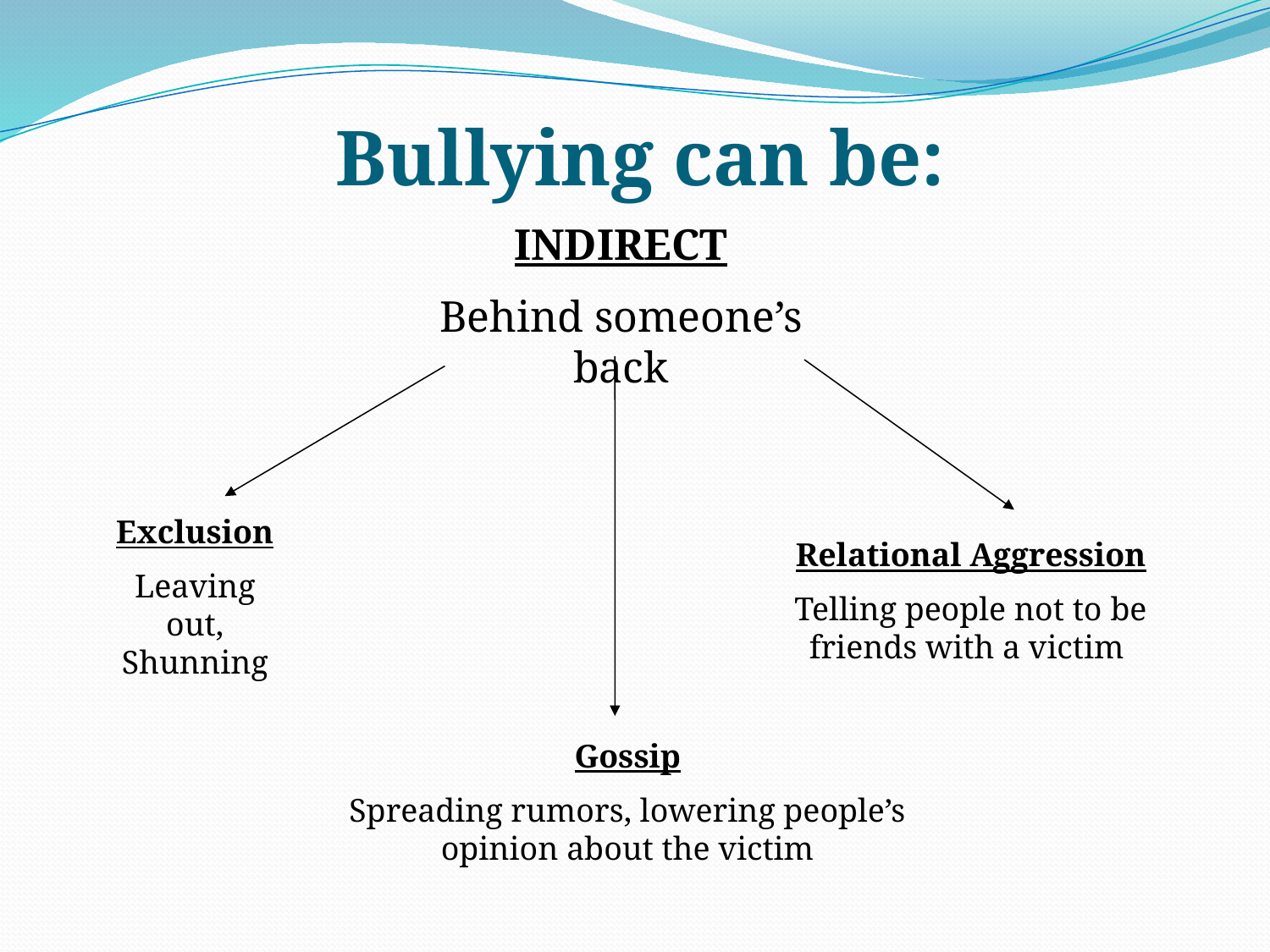

# Bullying can be:
INDIRECT
Behind someone’s back

Exclusion
Leaving out, Shunning
Relational Aggression
Telling people not to be friends with a victim
Gossip
Spreading rumors, lowering people’s opinion about the victim